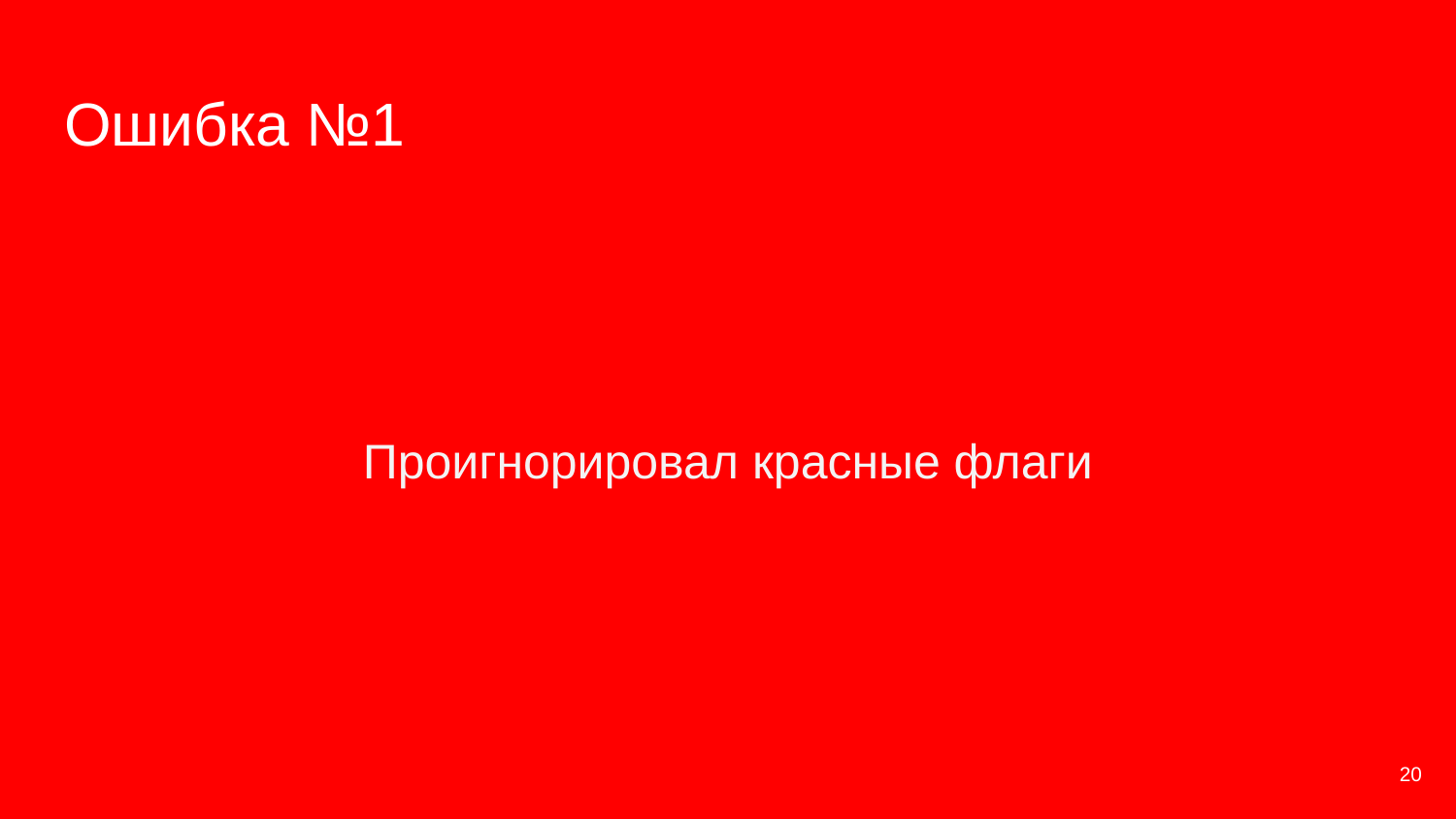

# Ошибка №1
Проигнорировал красные флаги
20